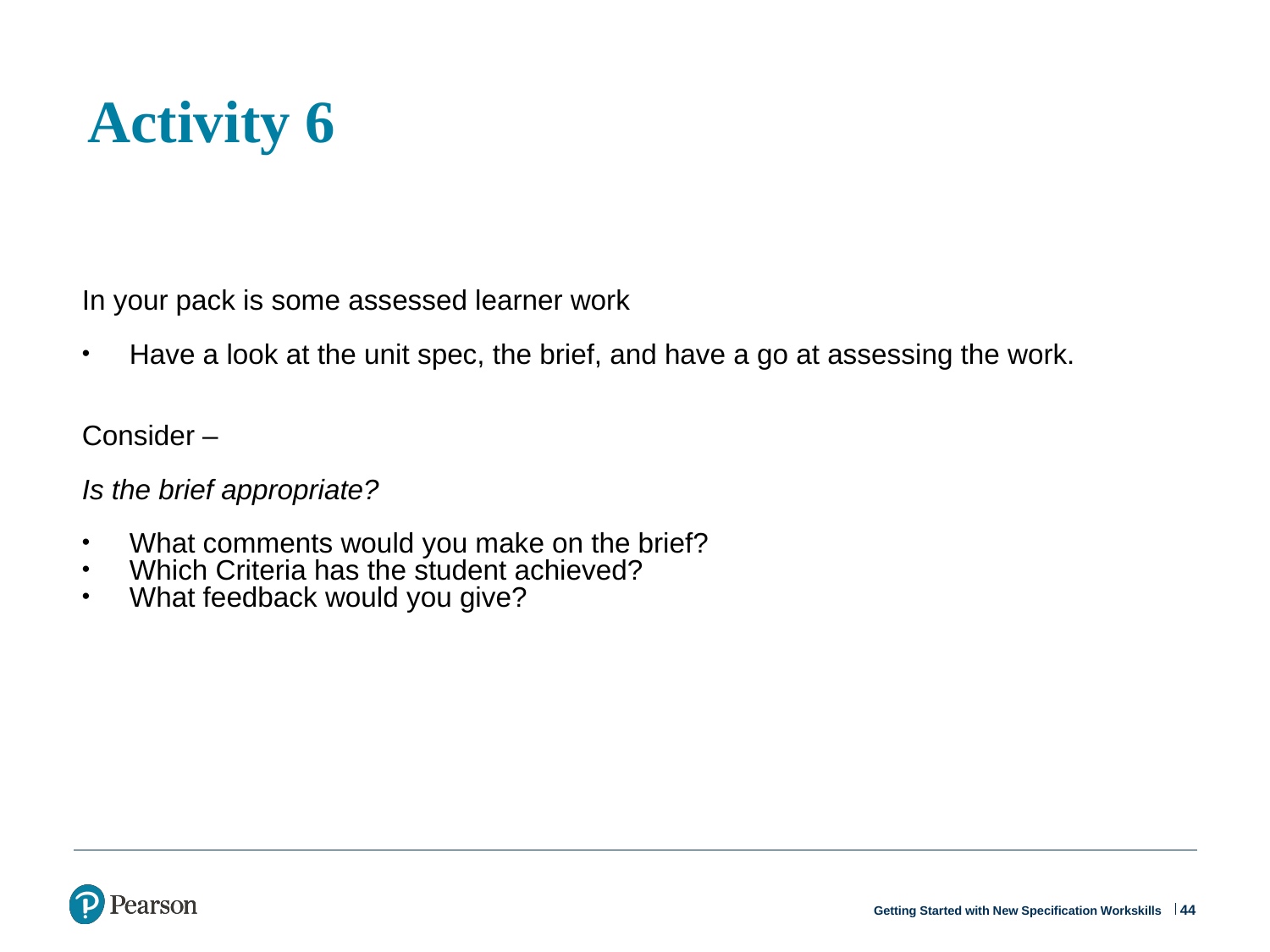

# Activity 6
In your pack is some assessed learner work

 Have a look at the unit spec, the brief, and have a go at assessing the work.

Consider –

Is the brief appropriate?

 What comments would you make on the brief?
 Which Criteria has the student achieved?
 What feedback would you give?

44
Getting Started with New Specification Workskills